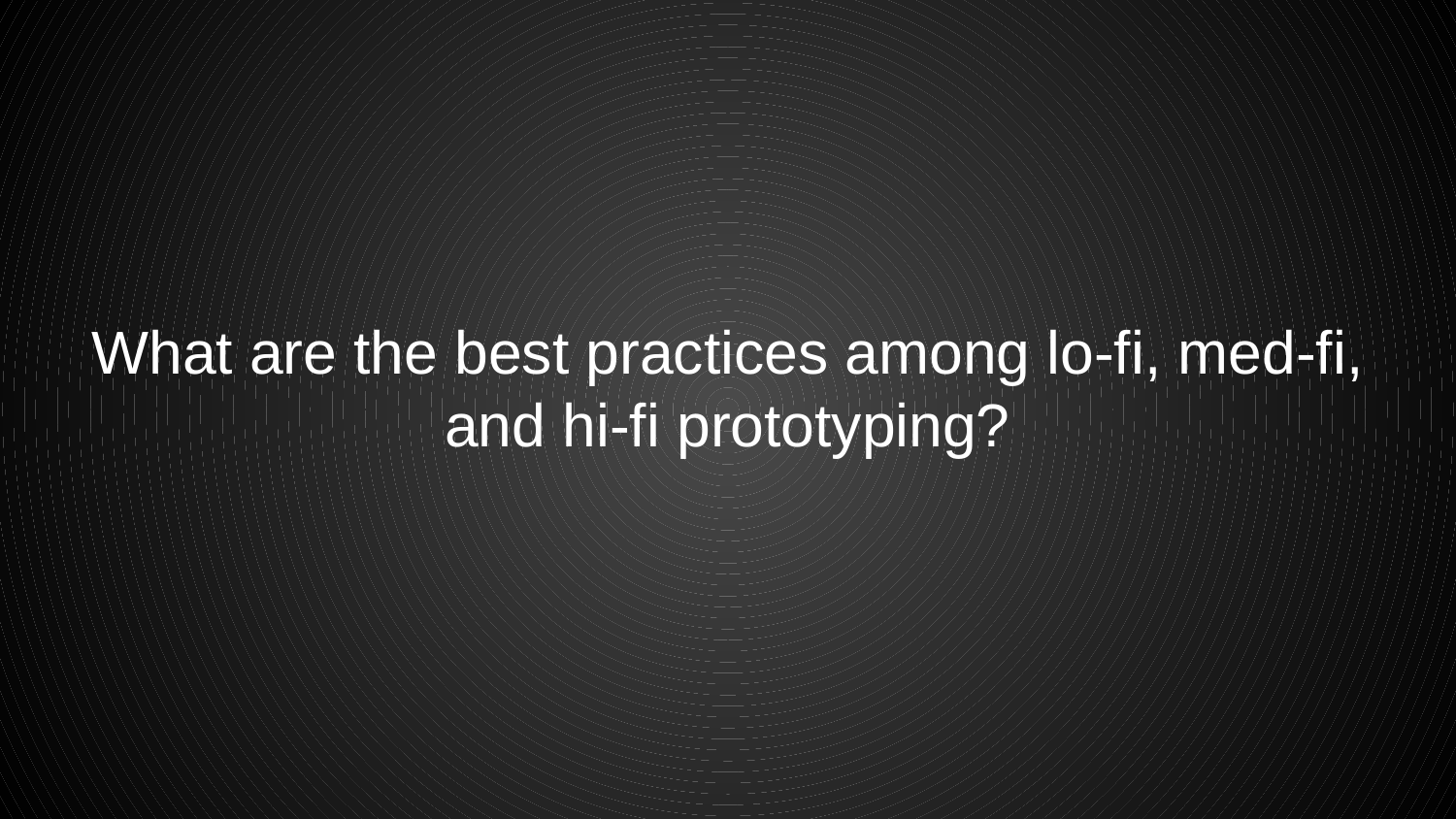

What are the best practices among lo-fi, med-fi, and hi-fi prototyping?